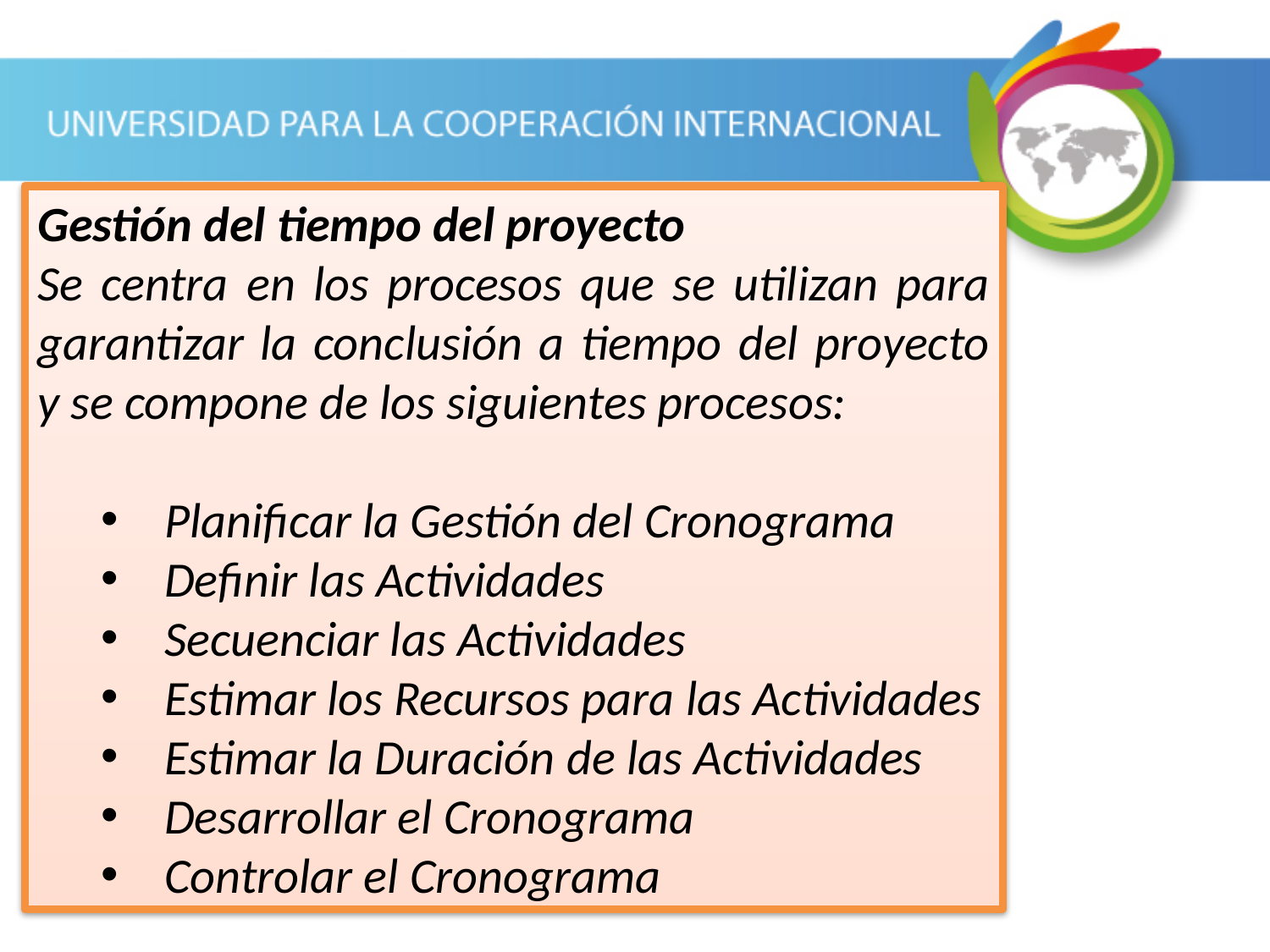

Gestión del tiempo del proyecto
Se centra en los procesos que se utilizan para garantizar la conclusión a tiempo del proyecto y se compone de los siguientes procesos:

Planificar la Gestión del Cronograma
Definir las Actividades
Secuenciar las Actividades
Estimar los Recursos para las Actividades
Estimar la Duración de las Actividades
Desarrollar el Cronograma
Controlar el Cronograma